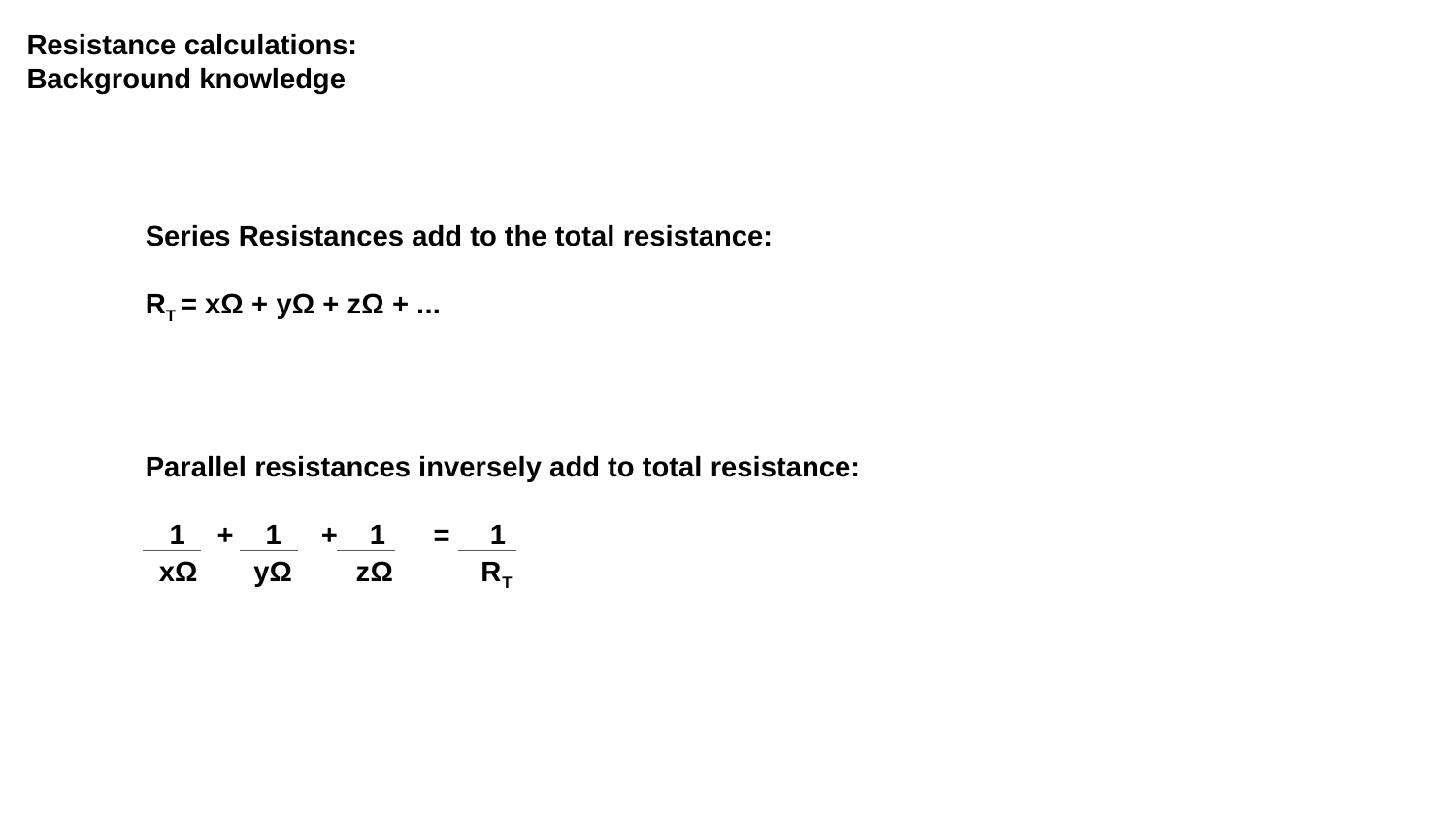

Resistance calculations:  Background knowledge
Series Resistances add to the total resistance:

RT = xΩ + yΩ + zΩ + ...
Parallel resistances inversely add to total resistance:

   1    +    1     +    1      =     1
  xΩ       yΩ        zΩ           RT